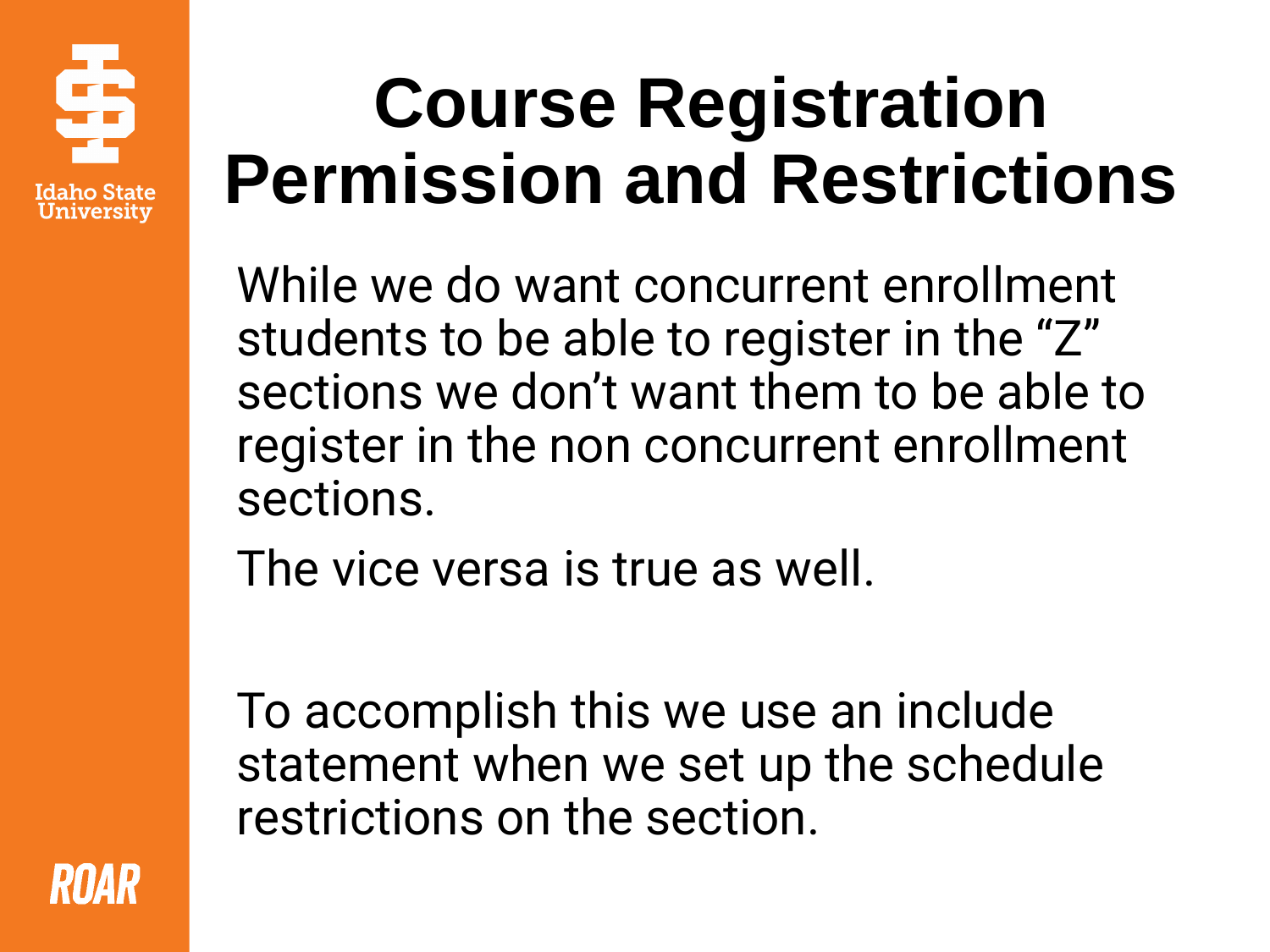

# Course Registration Permission and Restrictions
While we do want concurrent enrollment students to be able to register in the “Z” sections we don’t want them to be able to register in the non concurrent enrollment sections.
The vice versa is true as well.

To accomplish this we use an include statement when we set up the schedule restrictions on the section.